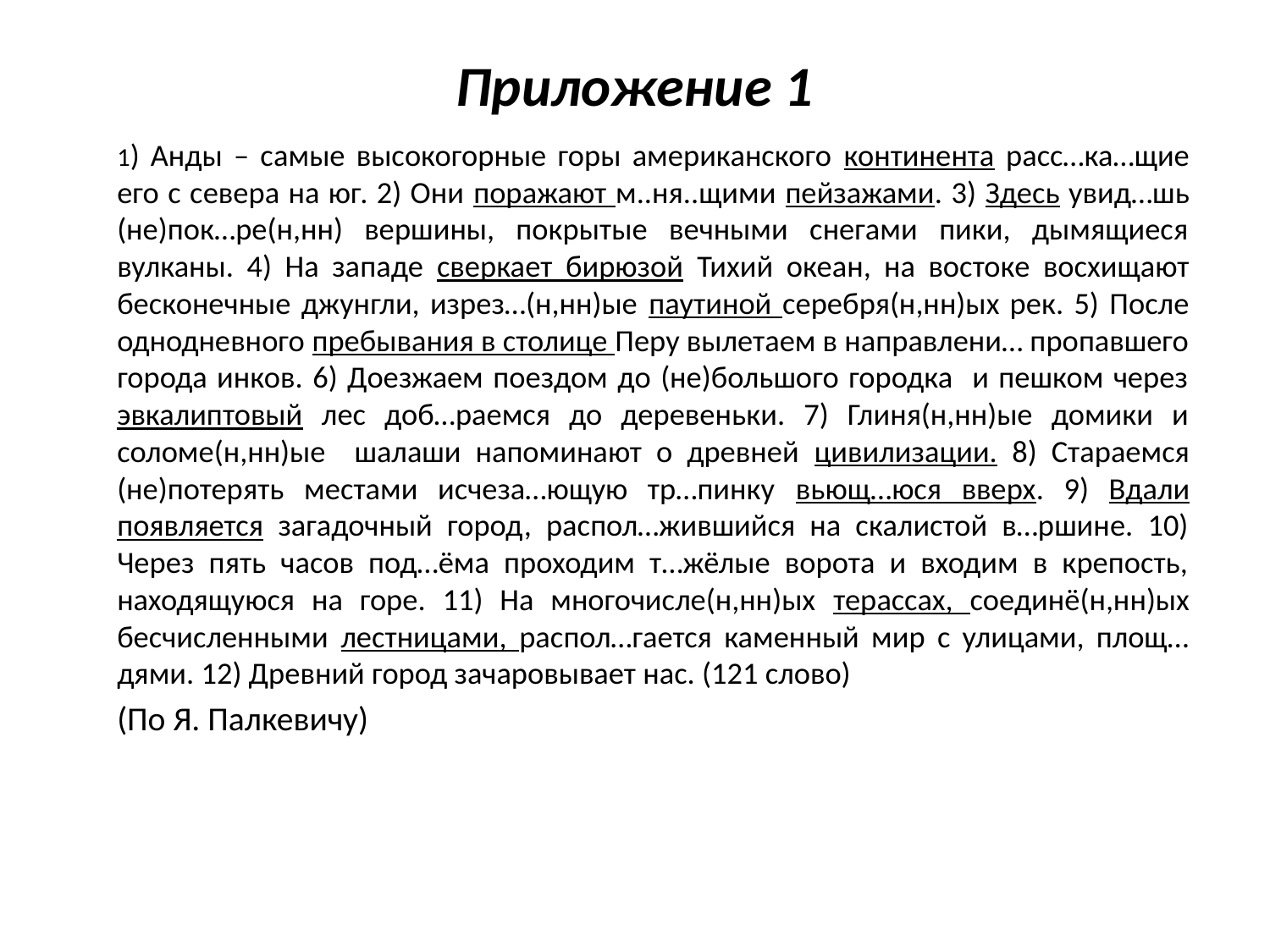

# Приложение 1
	1) Анды – самые высокогорные горы американского континента расс…ка…щие его с севера на юг. 2) Они поражают м..ня..щими пейзажами. 3) Здесь увид…шь (не)пок…ре(н,нн) вершины, покрытые вечными снегами пики, дымящиеся вулканы. 4) На западе сверкает бирюзой Тихий океан, на востоке восхищают бесконечные джунгли, изрез…(н,нн)ые паутиной серебря(н,нн)ых рек. 5) После однодневного пребывания в столице Перу вылетаем в направлени… пропавшего города инков. 6) Доезжаем поездом до (не)большого городка  и пешком через эвкалиптовый лес доб…раемся до деревеньки. 7) Глиня(н,нн)ые домики и соломе(н,нн)ые  шалаши напоминают о древней цивилизации. 8) Стараемся (не)потерять местами исчеза…ющую тр…пинку вьющ…юся вверх. 9) Вдали появляется загадочный город, распол…жившийся на скалистой в…ршине. 10) Через пять часов под…ёма проходим т…жёлые ворота и входим в крепость, находящуюся на горе. 11) На многочисле(н,нн)ых терассах, соединё(н,нн)ых бесчисленными лестницами, распол…гается каменный мир с улицами, площ…дями. 12) Древний город зачаровывает нас. (121 слово)
							(По Я. Палкевичу)